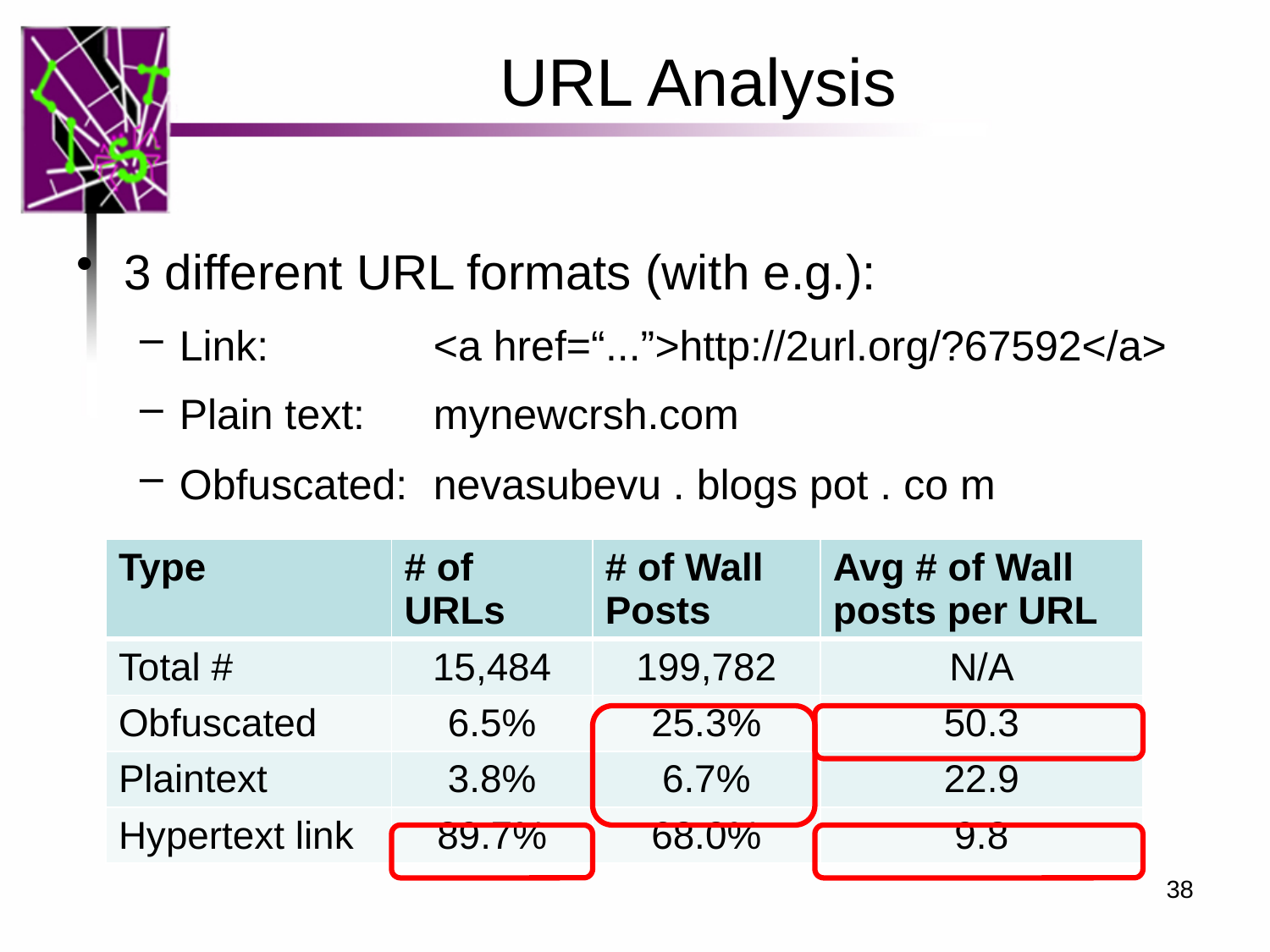

# URL Analysis
3 different URL formats (with e.g.):
Link: 		<a href=“...”>http://2url.org/?67592</a>
Plain text: 	mynewcrsh.com
Obfuscated: 	nevasubevu . blogs pot . co m

| Type | # of URLs | # of Wall Posts | Avg # of Wall posts per URL |
| --- | --- | --- | --- |
| Total # | 15,484 | 199,782 | N/A |
| Obfuscated | 6.5% | 25.3% | 50.3 |
| Plaintext | 3.8% | 6.7% | 22.9 |
| Hypertext link | 89.7% | 68.0% | 9.8 |

38